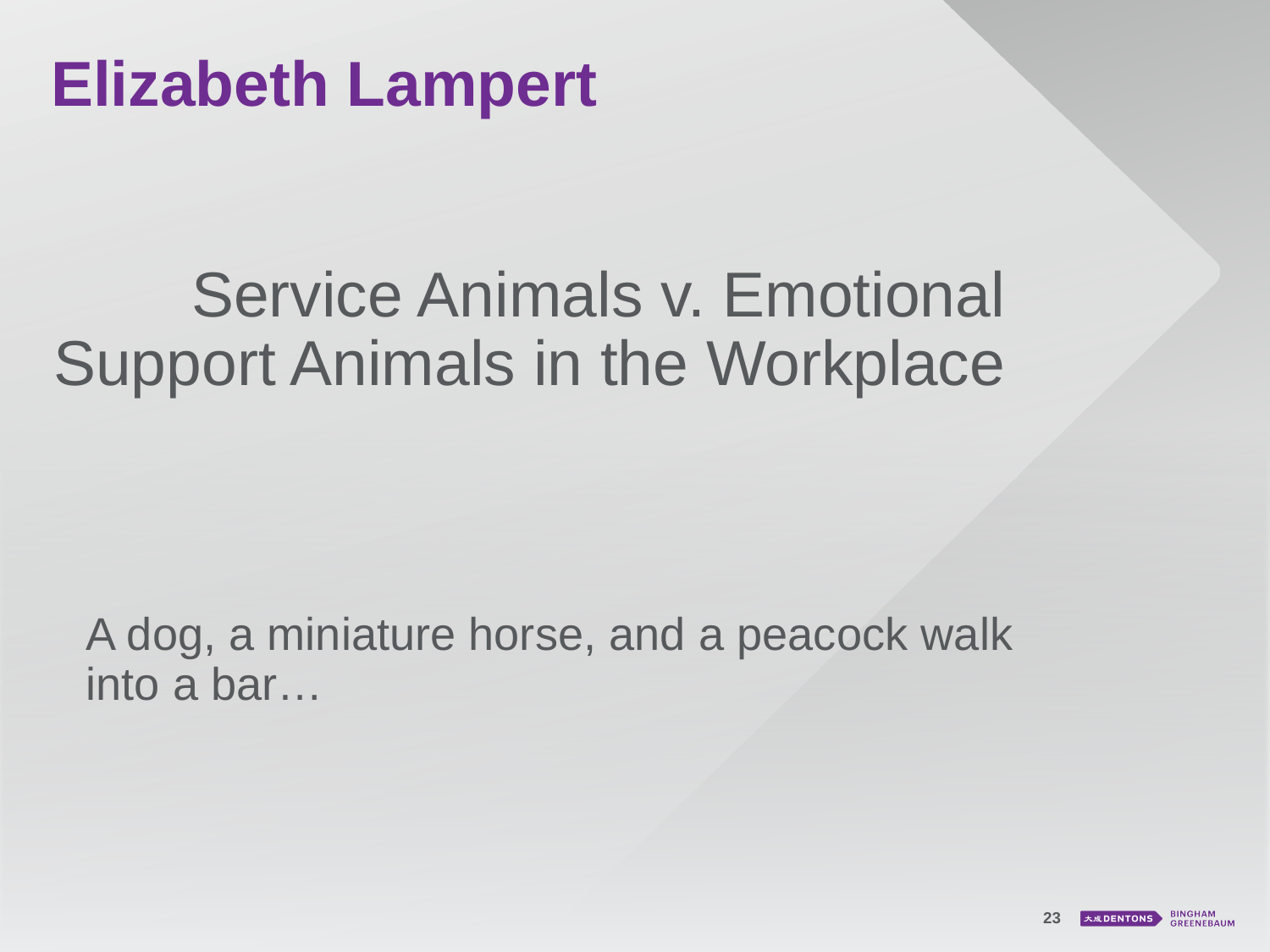

Elizabeth Lampert
# Service Animals v. Emotional Support Animals in the Workplace

A dog, a miniature horse, and a peacock walk into a bar…
23